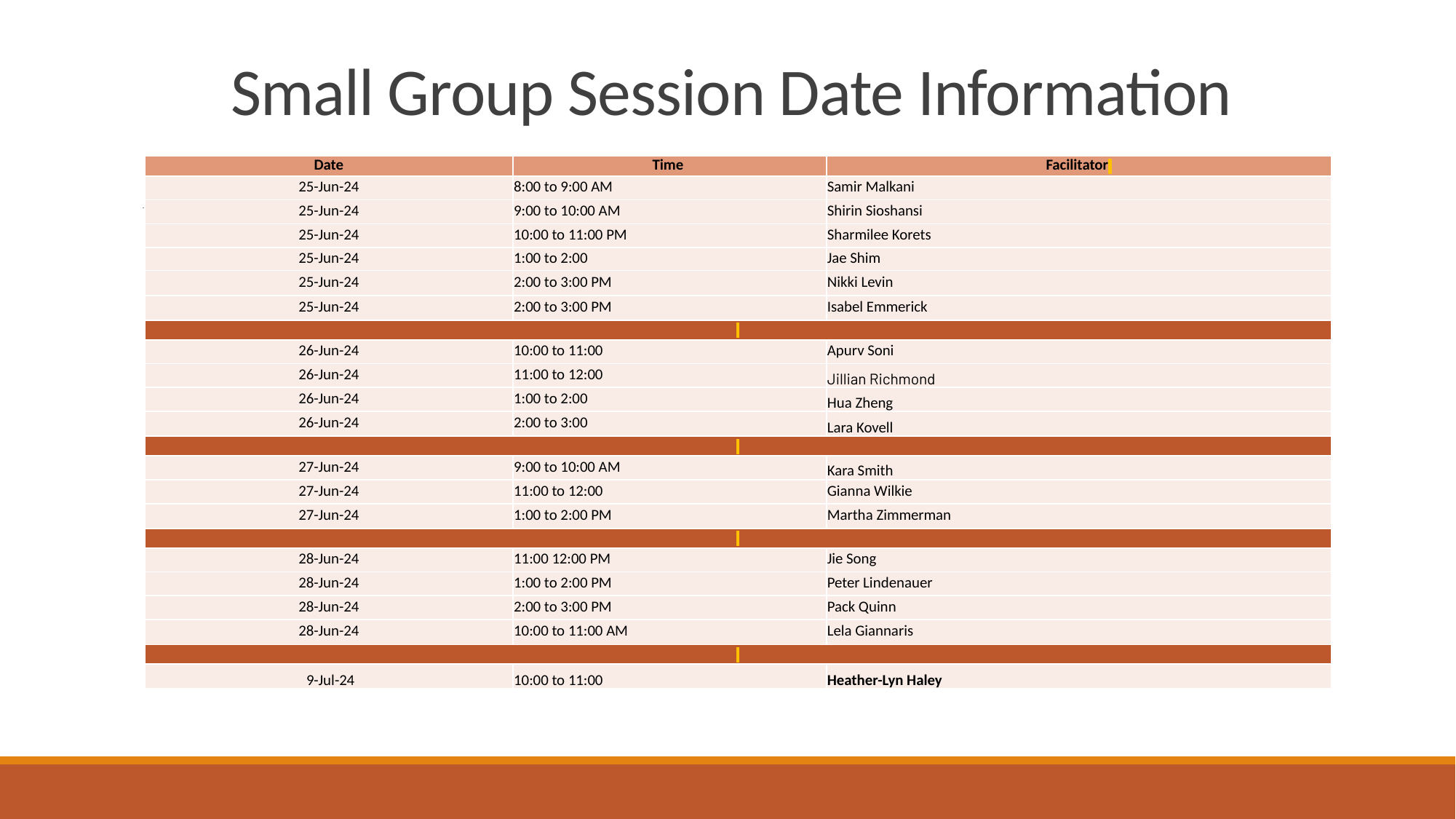

# Small Group Session Date Information
| Date | Time | Facilitator |
| --- | --- | --- |
| 25-Jun-24 | 8:00 to 9:00 AM | Samir Malkani |
| 25-Jun-24 | 9:00 to 10:00 AM | Shirin Sioshansi |
| 25-Jun-24 | 10:00 to 11:00 PM | Sharmilee Korets |
| 25-Jun-24 | 1:00 to 2:00 | Jae Shim |
| 25-Jun-24 | 2:00 to 3:00 PM | Nikki Levin |
| 25-Jun-24 | 2:00 to 3:00 PM | Isabel Emmerick |
|  |  |  |
| 26-Jun-24 | 10:00 to 11:00 | Apurv Soni |
| 26-Jun-24 | 11:00 to 12:00 | Jillian Richmond |
| 26-Jun-24 | 1:00 to 2:00 | Hua Zheng |
| 26-Jun-24 | 2:00 to 3:00 | Lara Kovell |
|  |  |  |
| 27-Jun-24 | 9:00 to 10:00 AM | Kara Smith |
| 27-Jun-24 | 11:00 to 12:00 | Gianna Wilkie |
| 27-Jun-24 | 1:00 to 2:00 PM | Martha Zimmerman |
|  |  |  |
| 28-Jun-24 | 11:00 12:00 PM | Jie Song |
| 28-Jun-24 | 1:00 to 2:00 PM | Peter Lindenauer |
| 28-Jun-24 | 2:00 to 3:00 PM | Pack Quinn |
| 28-Jun-24 | 10:00 to 11:00 AM | Lela Giannaris |
|  |  |  |
| 9-Jul-24 | 10:00 to 11:00 | Heather-Lyn Haley |